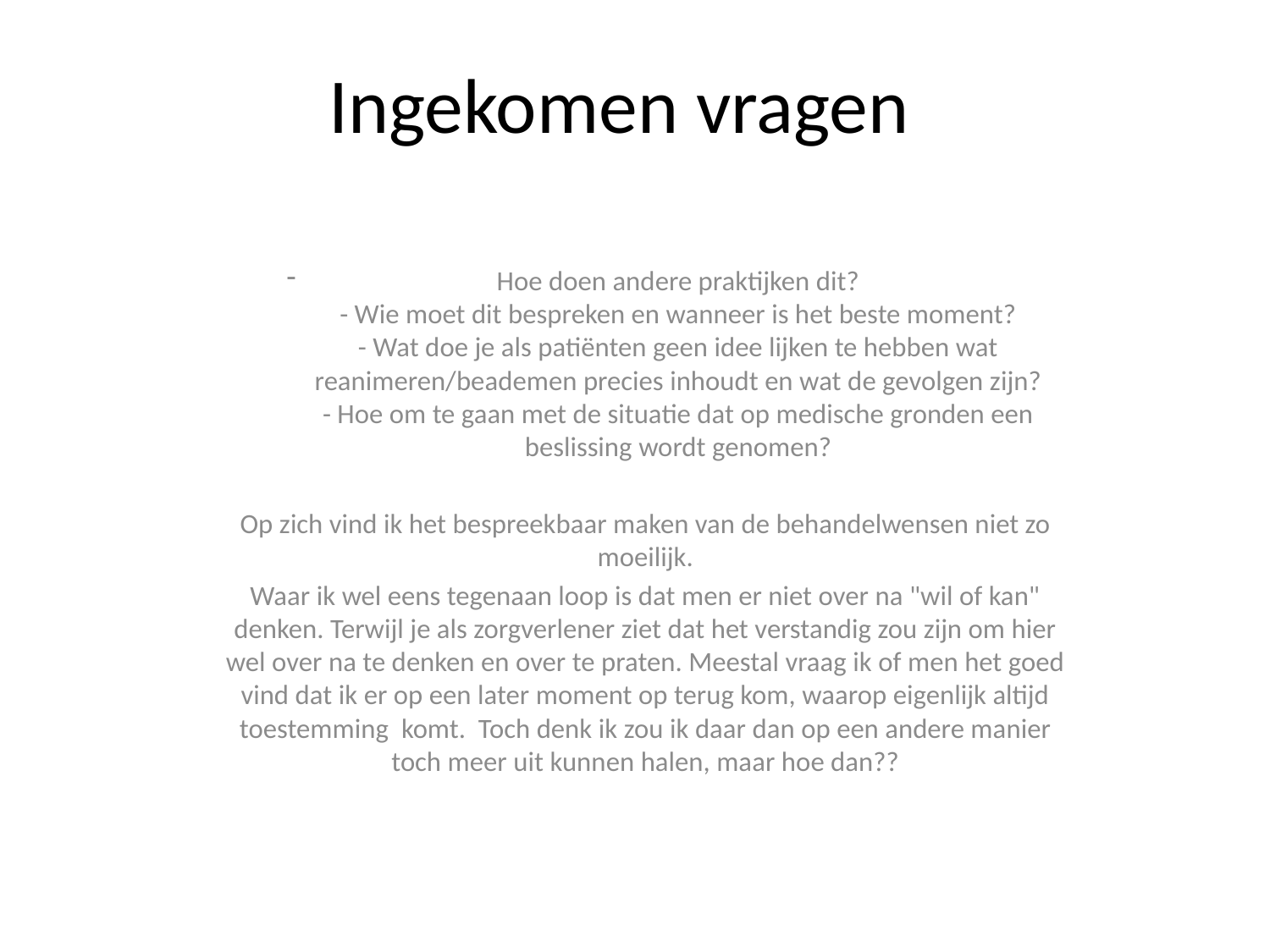

# Ingekomen vragen
Hoe doen andere praktijken dit?
- Wie moet dit bespreken en wanneer is het beste moment?
- Wat doe je als patiënten geen idee lijken te hebben wat reanimeren/beademen precies inhoudt en wat de gevolgen zijn?
- Hoe om te gaan met de situatie dat op medische gronden een beslissing wordt genomen?

Op zich vind ik het bespreekbaar maken van de behandelwensen niet zo moeilijk.
Waar ik wel eens tegenaan loop is dat men er niet over na "wil of kan" denken. Terwijl je als zorgverlener ziet dat het verstandig zou zijn om hier wel over na te denken en over te praten. Meestal vraag ik of men het goed vind dat ik er op een later moment op terug kom, waarop eigenlijk altijd toestemming  komt.  Toch denk ik zou ik daar dan op een andere manier toch meer uit kunnen halen, maar hoe dan??